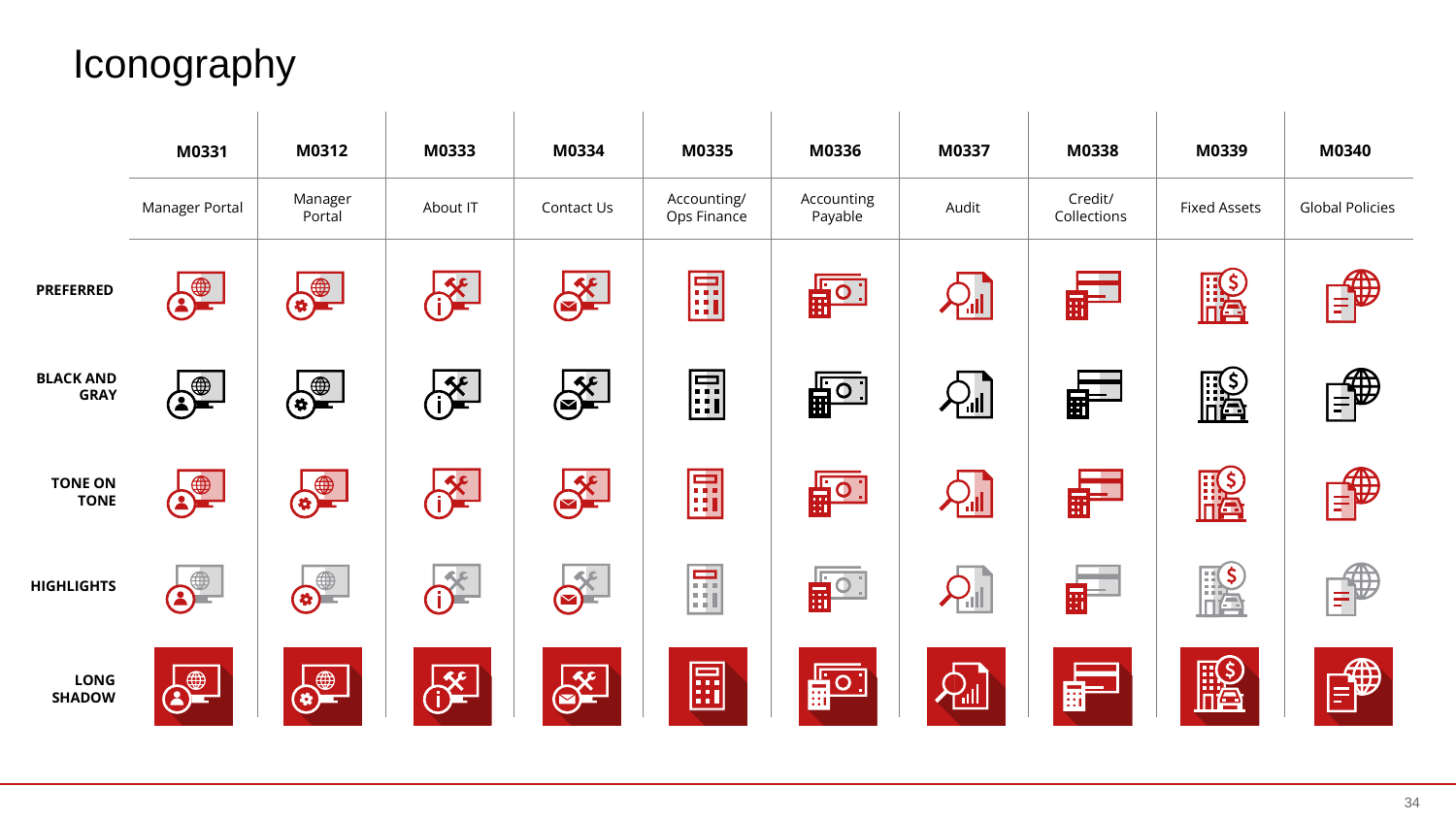

# Iconography
M0331
M0312
M0333
M0334
M0335
M0336
M0337
M0338
M0339
M0340
About IT
Manager Portal
Manager Portal
Contact Us
Accounting/
Ops Finance
Credit/Collections
Fixed Assets
Global Policies
Accounting Payable
Audit

34